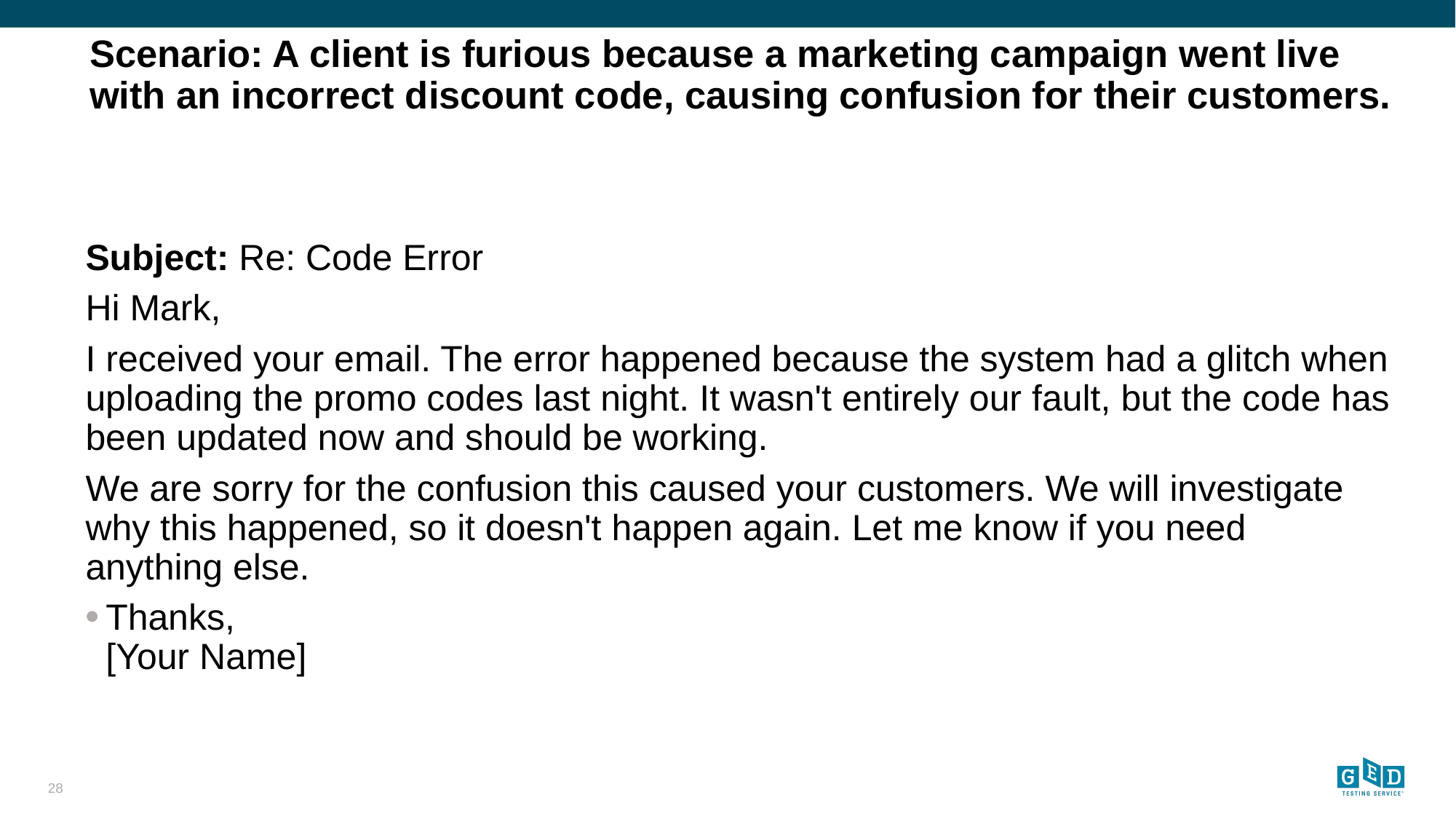

# Scenario: A client is furious because a marketing campaign went live with an incorrect discount code, causing confusion for their customers.
Subject: Re: Code Error
Hi Mark,
I received your email. The error happened because the system had a glitch when uploading the promo codes last night. It wasn't entirely our fault, but the code has been updated now and should be working.
We are sorry for the confusion this caused your customers. We will investigate why this happened, so it doesn't happen again. Let me know if you need anything else.
Thanks,
[Your Name]

28